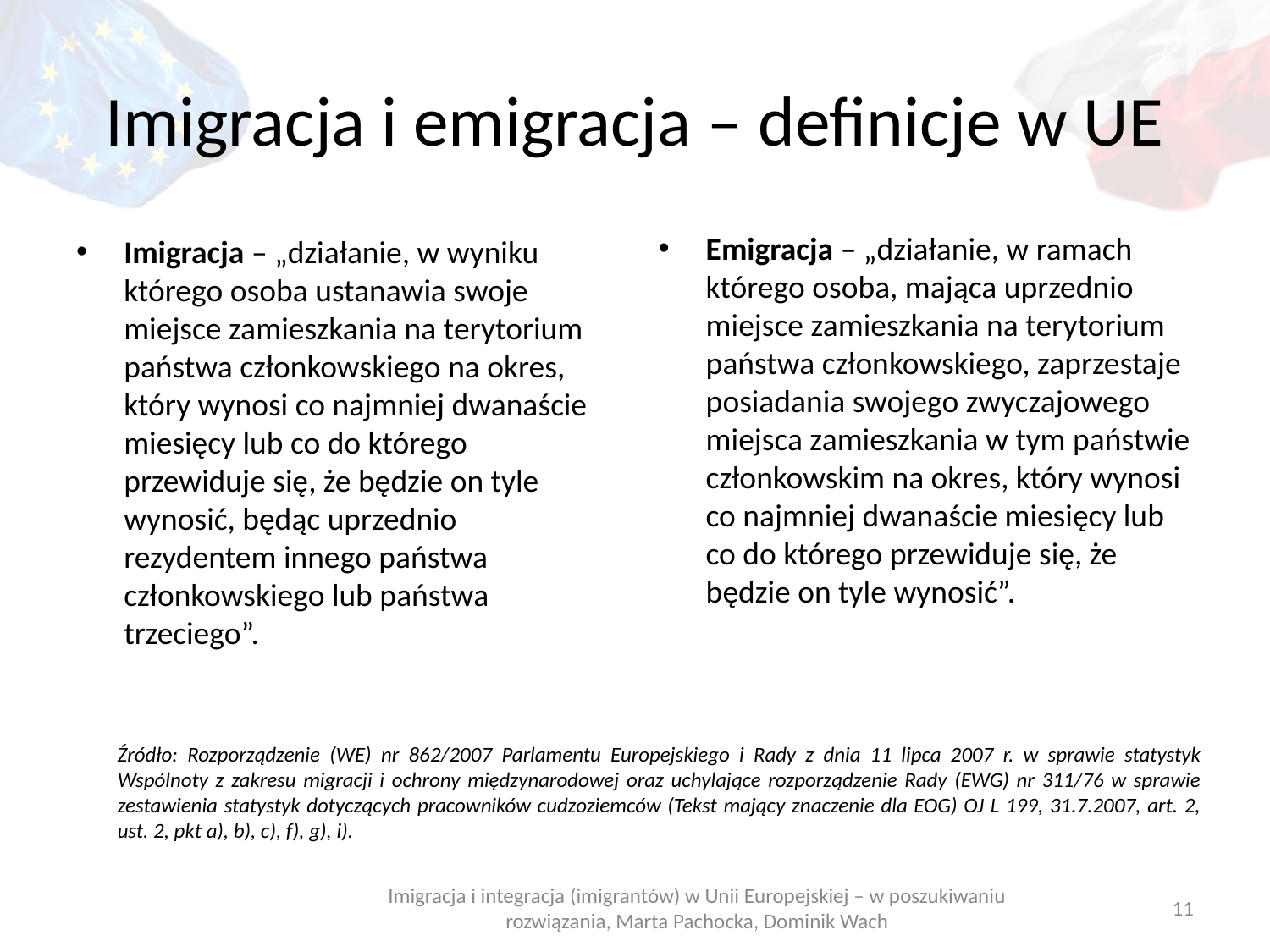

# Imigracja i emigracja – definicje w UE
Emigracja – „działanie, w ramach którego osoba, mająca uprzednio miejsce zamieszkania na terytorium państwa członkowskiego, zaprzestaje posiadania swojego zwyczajowego miejsca zamieszkania w tym państwie członkowskim na okres, który wynosi co najmniej dwanaście miesięcy lub co do którego przewiduje się, że będzie on tyle wynosić”.

Imigracja – „działanie, w wyniku którego osoba ustanawia swoje miejsce zamieszkania na terytorium państwa członkowskiego na okres, który wynosi co najmniej dwanaście miesięcy lub co do którego przewiduje się, że będzie on tyle wynosić, będąc uprzednio rezydentem innego państwa członkowskiego lub państwa trzeciego”.

Źródło: Rozporządzenie (WE) nr 862/2007 Parlamentu Europejskiego i Rady z dnia 11 lipca 2007 r. w sprawie statystyk Wspólnoty z zakresu migracji i ochrony międzynarodowej oraz uchylające rozporządzenie Rady (EWG) nr 311/76 w sprawie zestawienia statystyk dotyczących pracowników cudzoziemców (Tekst mający znaczenie dla EOG) OJ L 199, 31.7.2007, art. 2, ust. 2, pkt a), b), c), f), g), i).

Imigracja i integracja (imigrantów) w Unii Europejskiej – w poszukiwaniu rozwiązania, Marta Pachocka, Dominik Wach
11